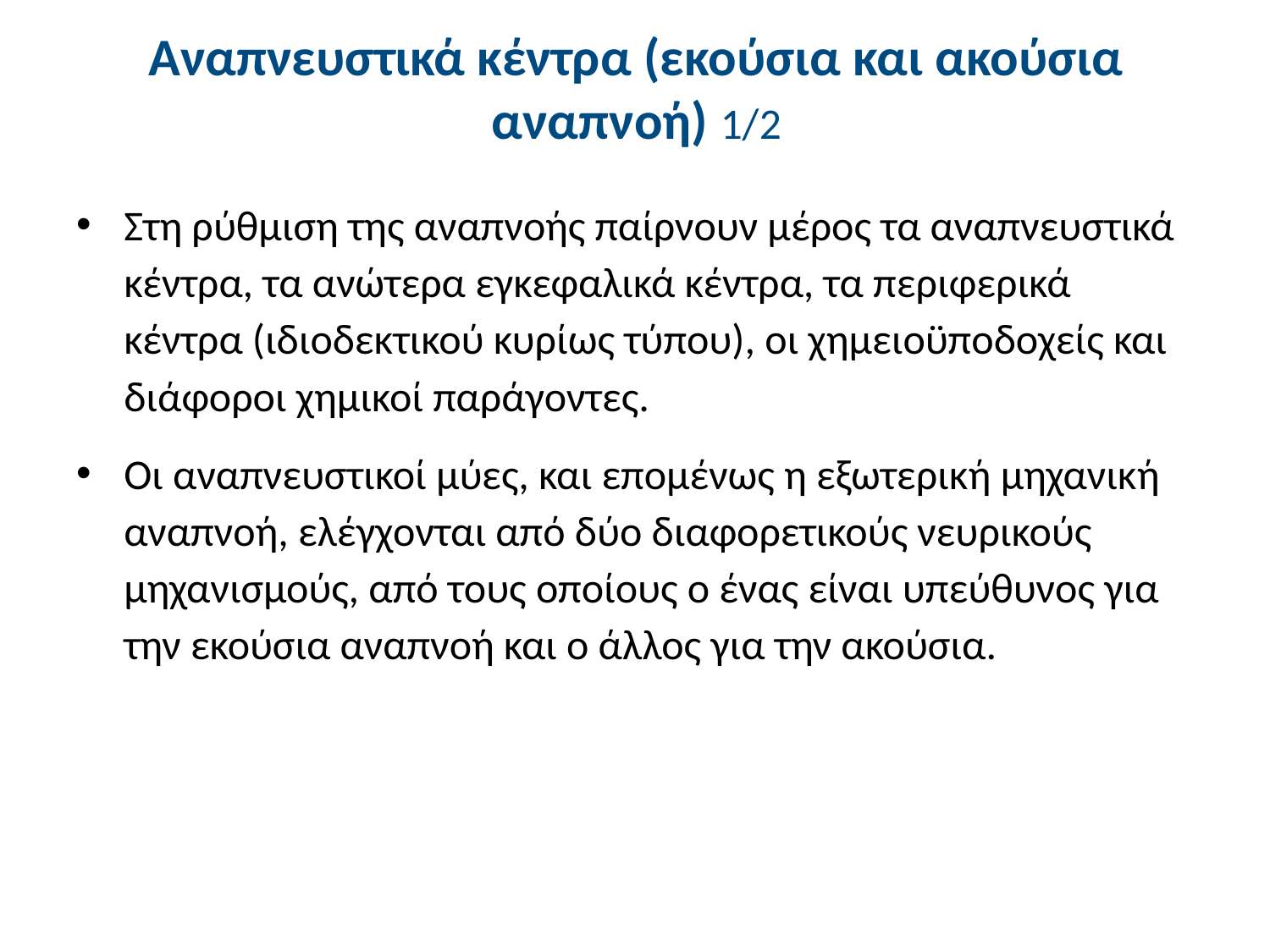

# Αναπνευστικά κέντρα (εκούσια και ακούσια αναπνοή) 1/2
Στη ρύθμιση της αναπνοής παίρνουν μέρος τα αναπνευστικά κέντρα, τα ανώτερα εγκεφαλικά κέντρα, τα περιφερικά κέντρα (ιδιοδεκτικού κυρίως τύπου), οι χημειοϋποδοχείς και διάφοροι χημικοί παράγοντες.
Οι αναπνευστικοί μύες, και επομένως η εξωτερική μηχανική αναπνοή, ελέγχονται από δύο διαφορετικούς νευρικούς μηχανισμούς, από τους οποίους ο ένας είναι υπεύθυνος για την εκούσια αναπνοή και ο άλλος για την ακούσια.